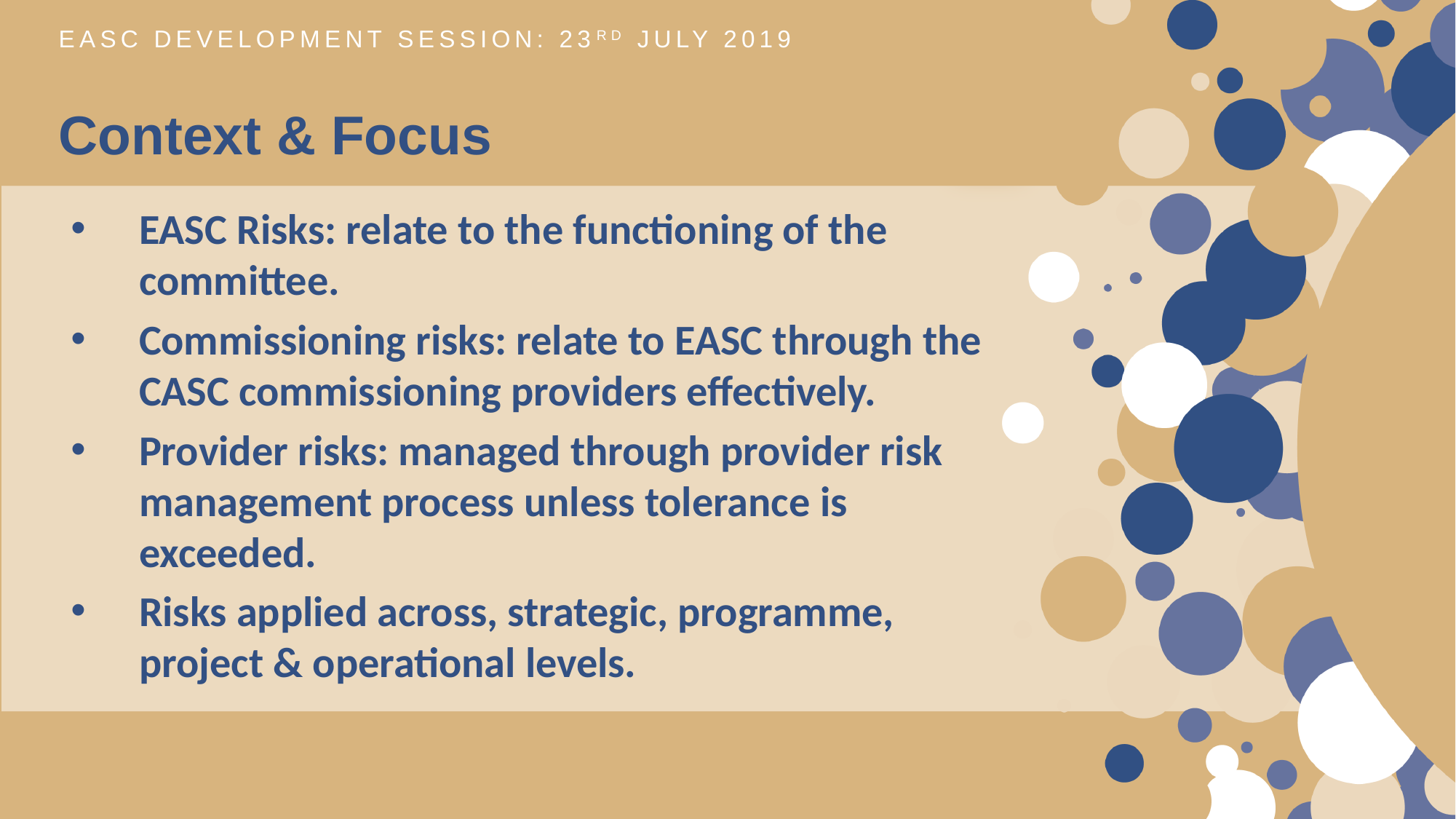

EASC development session: 23rd July 2019
# Context & Focus
EASC Risks: relate to the functioning of the committee.
Commissioning risks: relate to EASC through the CASC commissioning providers effectively.
Provider risks: managed through provider risk management process unless tolerance is exceeded.
Risks applied across, strategic, programme, project & operational levels.